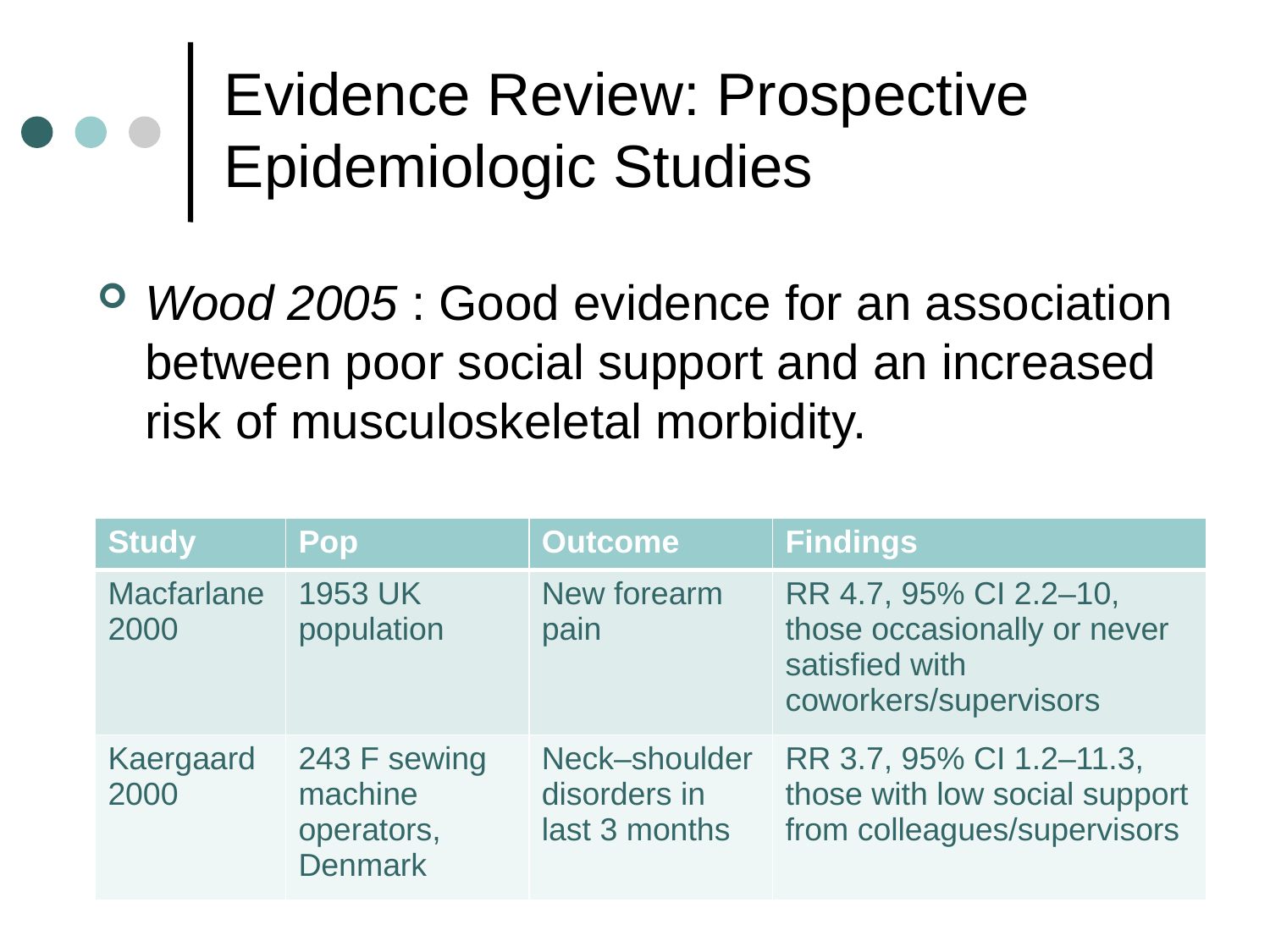

# Evidence Review: Prospective Epidemiologic Studies
Wood 2005 : Good evidence for an association between poor social support and an increased risk of musculoskeletal morbidity.

| Study | Pop | Outcome | Findings |
| --- | --- | --- | --- |
| Macfarlane 2000 | 1953 UK population | New forearm pain | RR 4.7, 95% CI 2.2–10, those occasionally or never satisfied with coworkers/supervisors |
| Kaergaard 2000 | 243 F sewing machine operators, Denmark | Neck–shoulder disorders in last 3 months | RR 3.7, 95% CI 1.2–11.3, those with low social support from colleagues/supervisors |
20